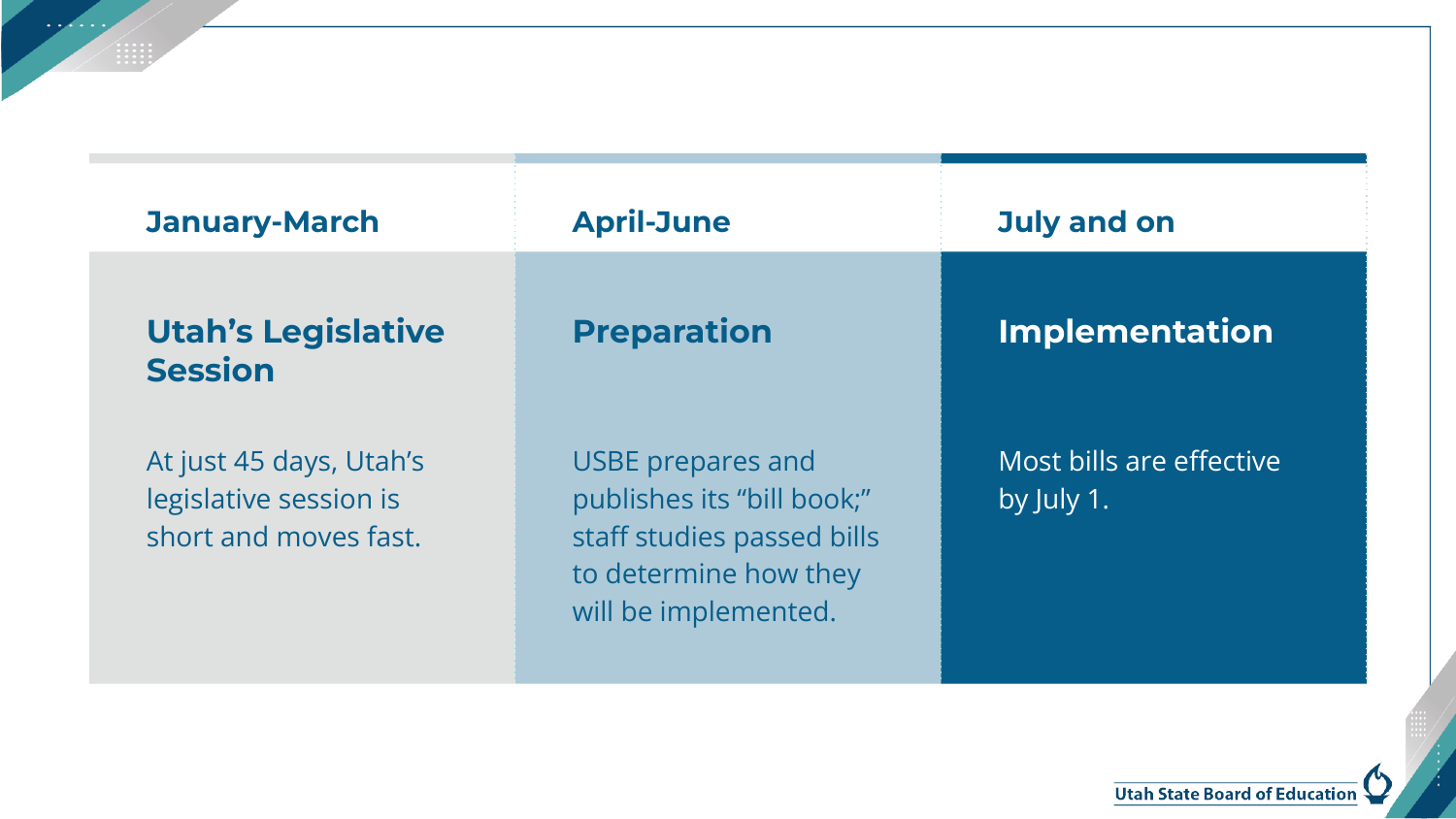

January-March
April-June
July and on
Utah’s Legislative Session
Preparation
Implementation
USBE prepares and publishes its “bill book;” staff studies passed bills to determine how they will be implemented.
Most bills are effective by July 1.
At just 45 days, Utah’s legislative session is short and moves fast.